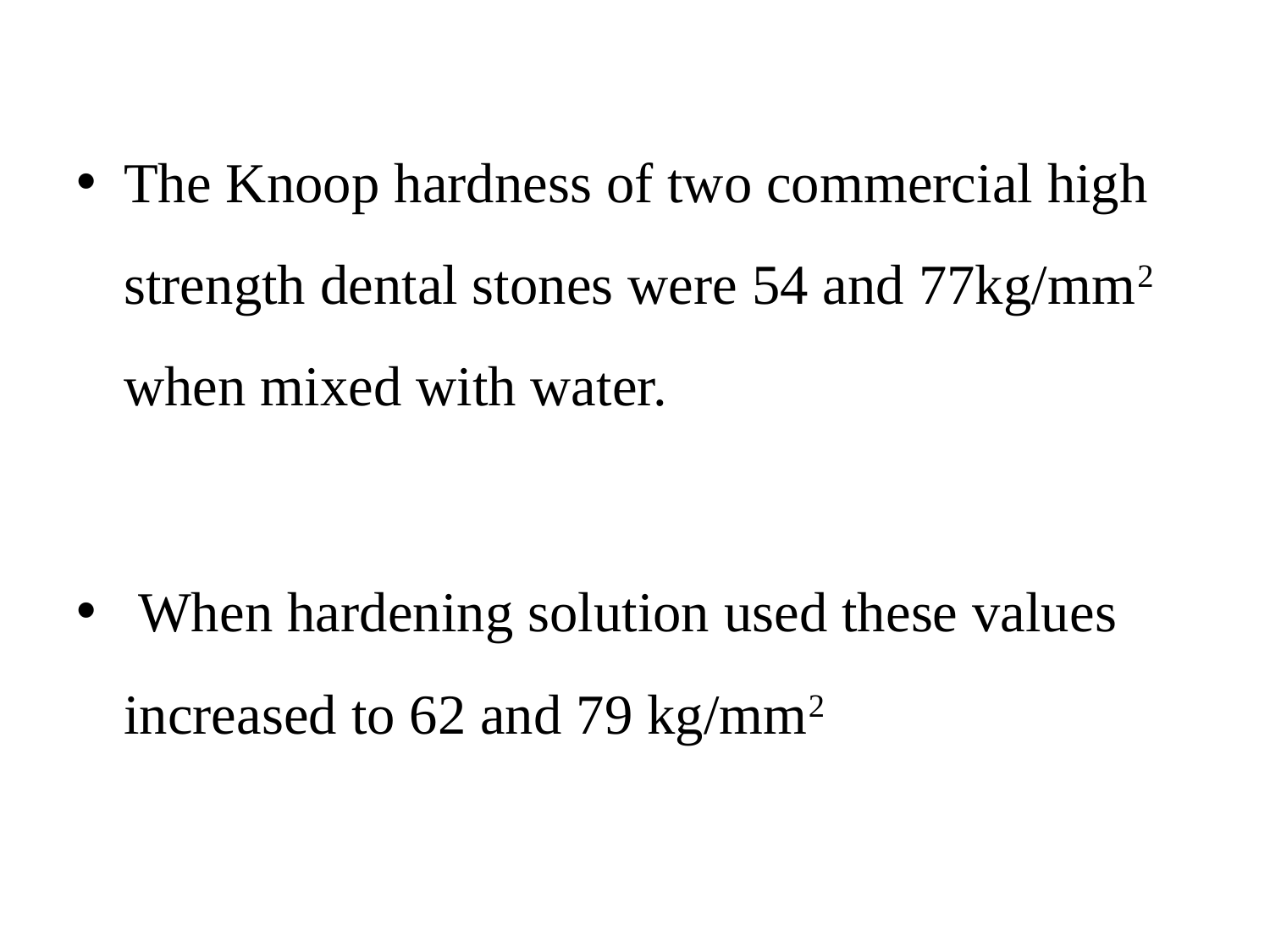

The Knoop hardness of two commercial high strength dental stones were 54 and 77kg/mm2 when mixed with water.

 When hardening solution used these values increased to 62 and 79 kg/mm2